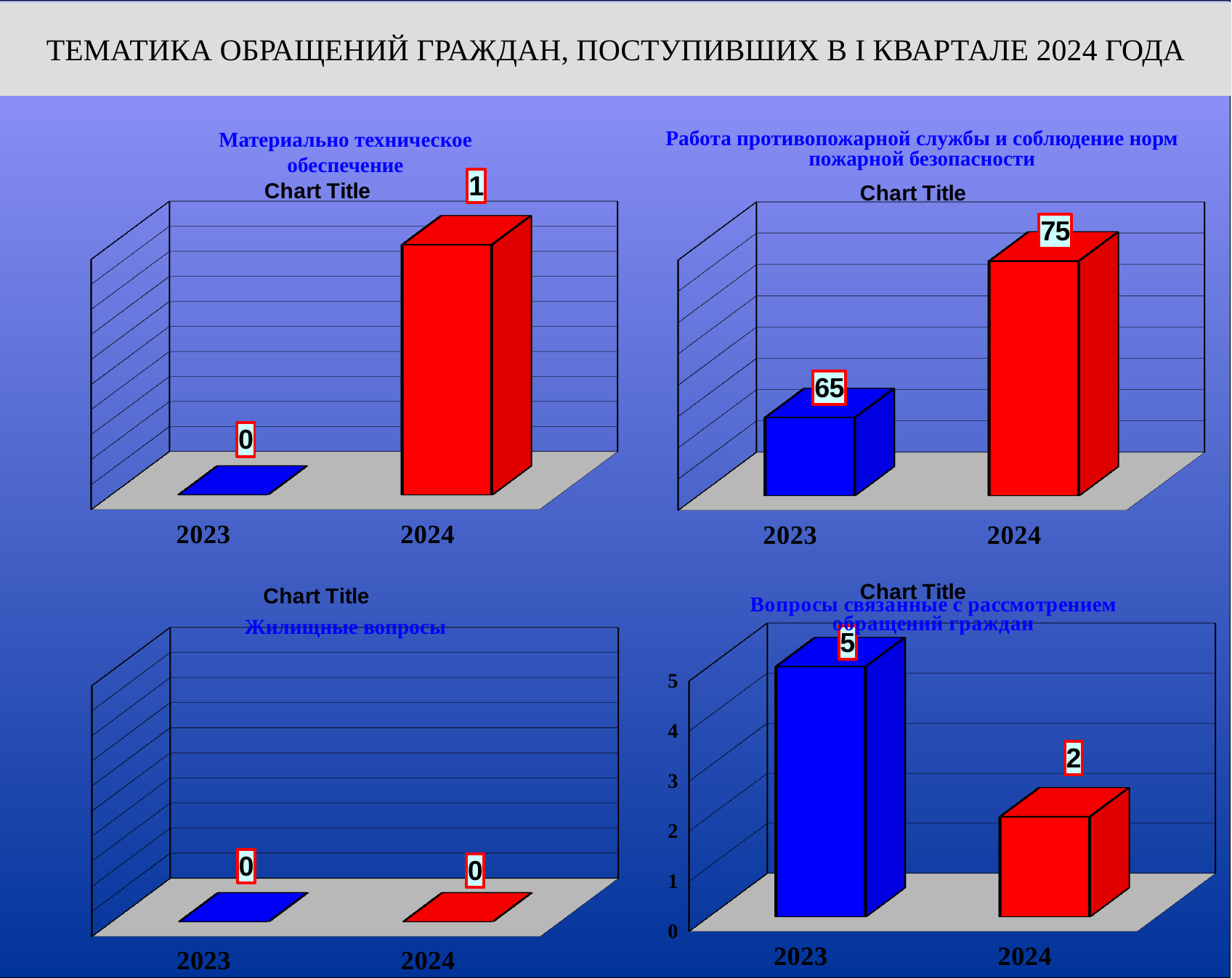

ТЕМАТИКА ОБРАЩЕНИЙ ГРАЖДАН, ПОСТУПИВШИХ В I КВАРТАЛЕ 2024 ГОДА

Материально техническое обеспечение
Работа противопожарной службы и соблюдение норм пожарной безопасности

[unsupported chart]

[unsupported chart]

[unsupported chart]

[unsupported chart]

Жилищные вопросы